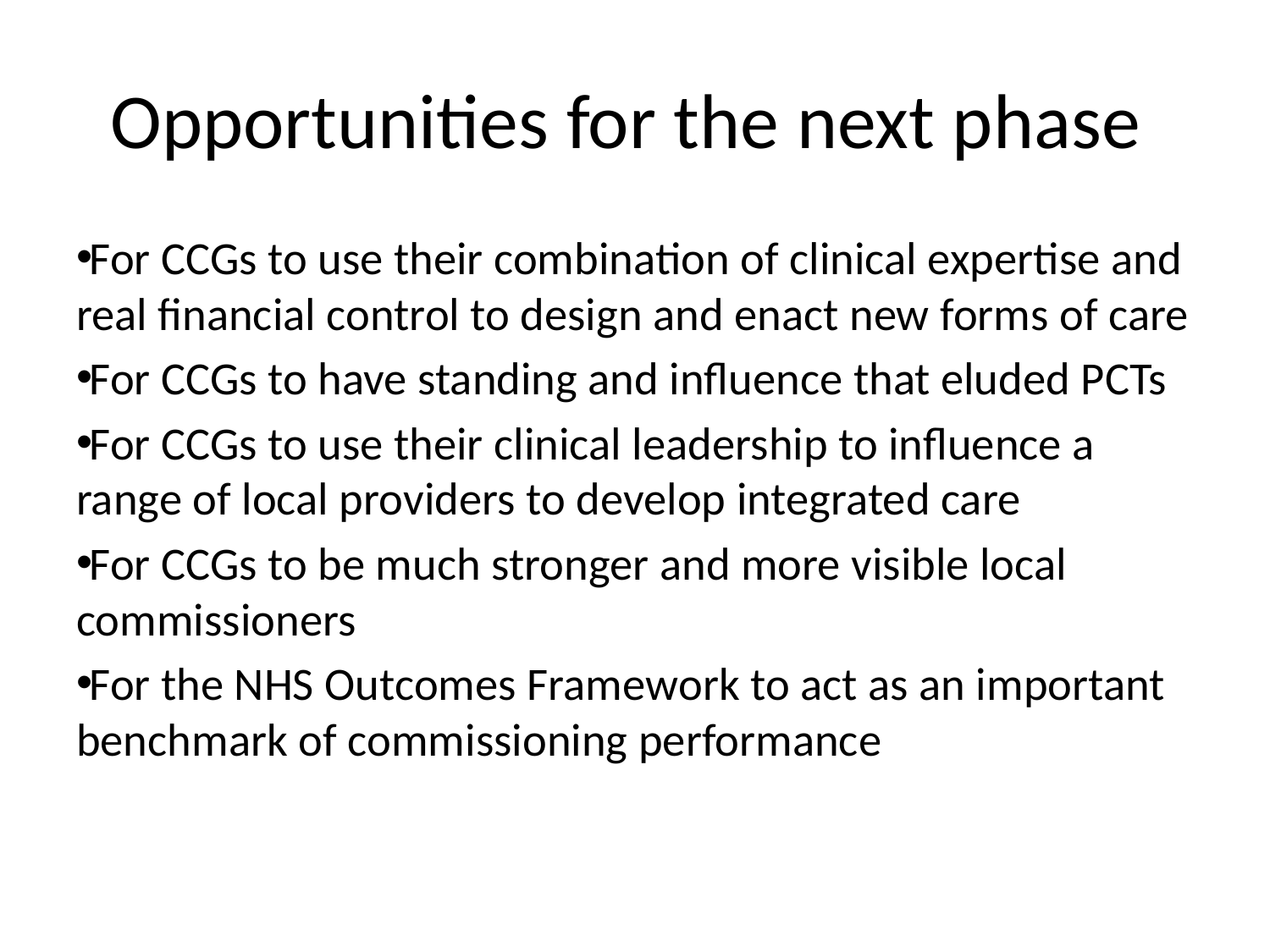

# Opportunities for the next phase
For CCGs to use their combination of clinical expertise and real financial control to design and enact new forms of care
For CCGs to have standing and influence that eluded PCTs
For CCGs to use their clinical leadership to influence a range of local providers to develop integrated care
For CCGs to be much stronger and more visible local commissioners
For the NHS Outcomes Framework to act as an important benchmark of commissioning performance